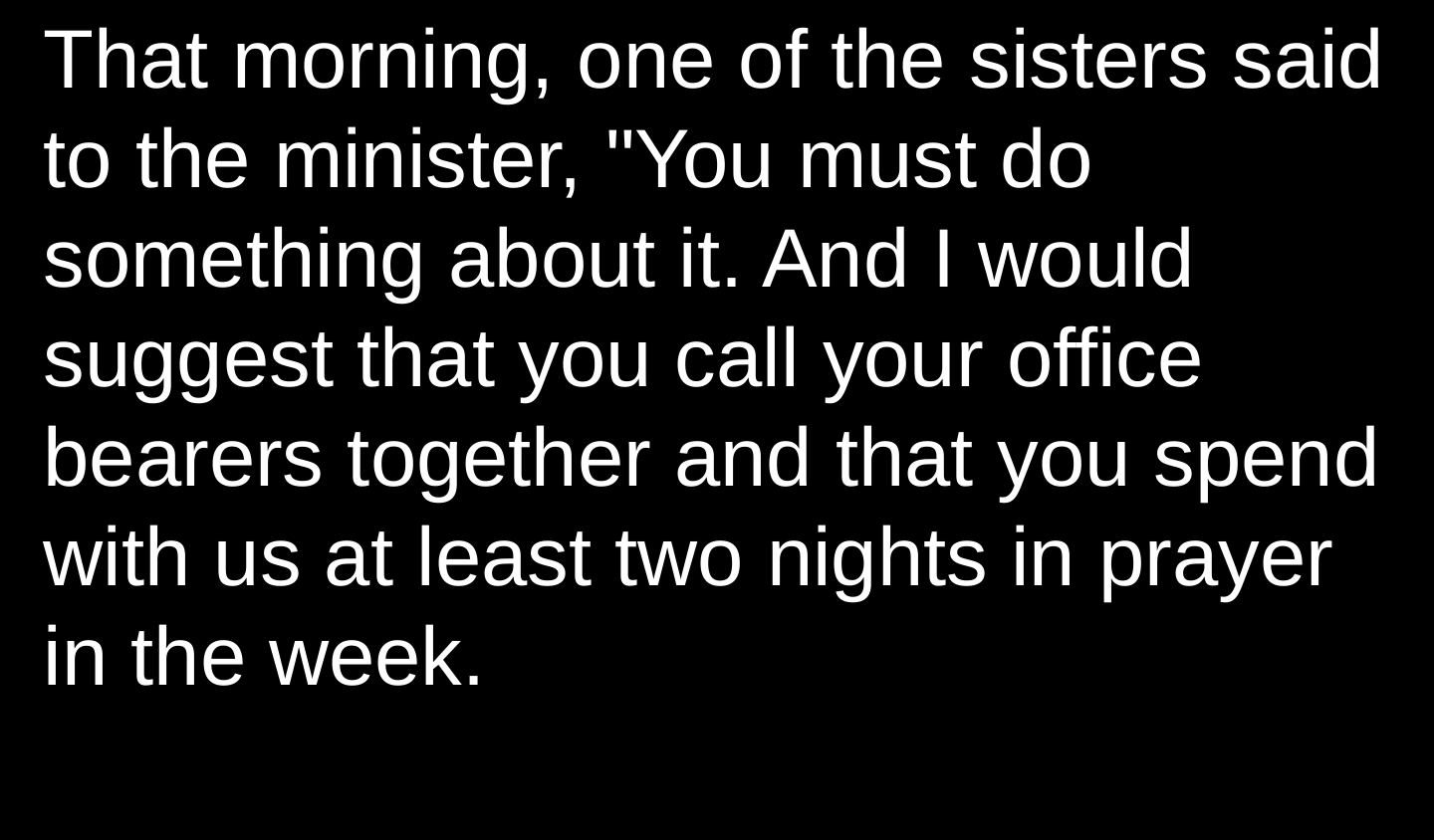

That morning, one of the sisters said to the minister, "You must do something about it. And I would suggest that you call your office bearers together and that you spend with us at least two nights in prayer in the week.